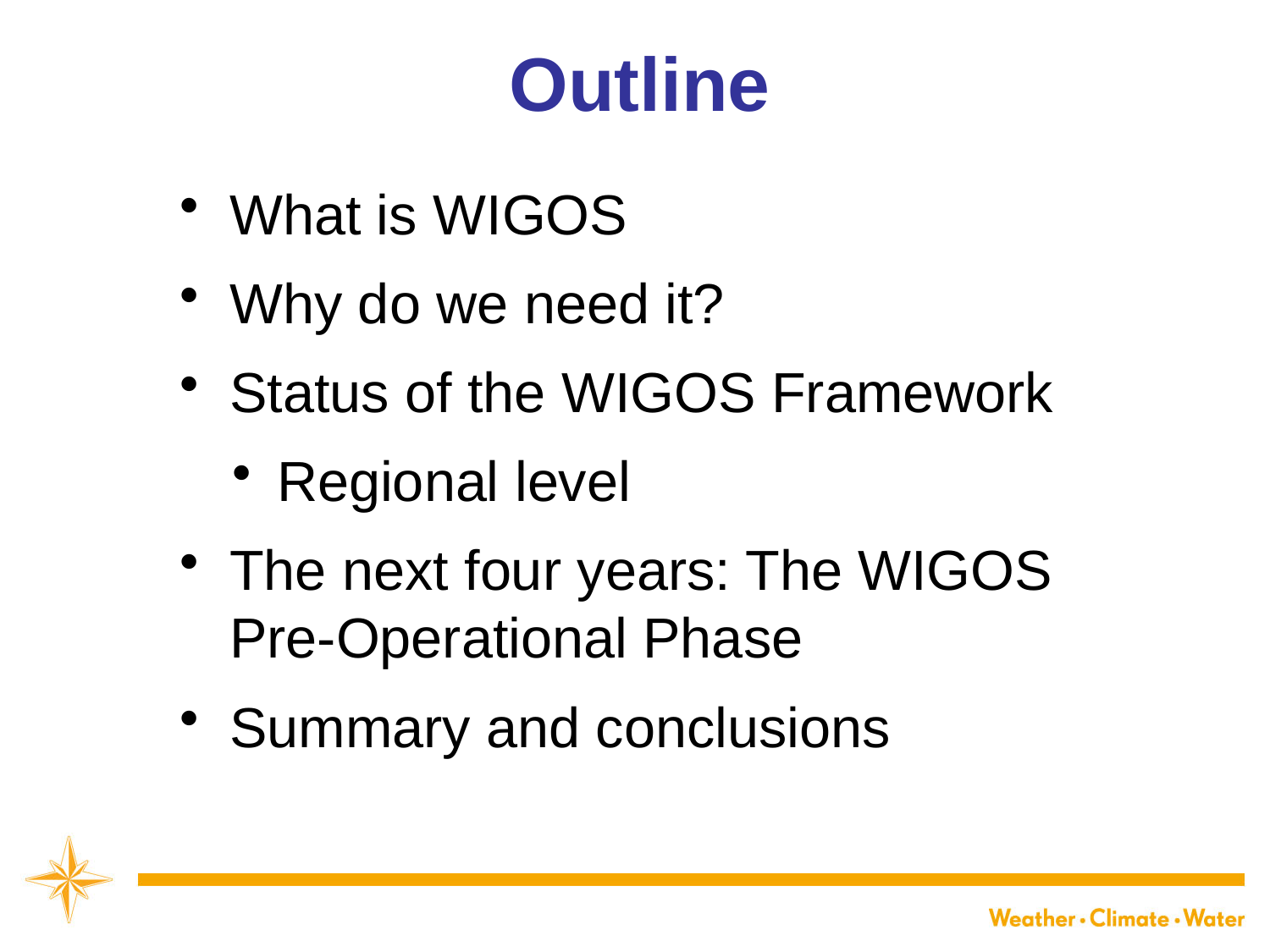

Outline
What is WIGOS
Why do we need it?
Status of the WIGOS Framework
Regional level
The next four years: The WIGOS Pre-Operational Phase
Summary and conclusions
WMO